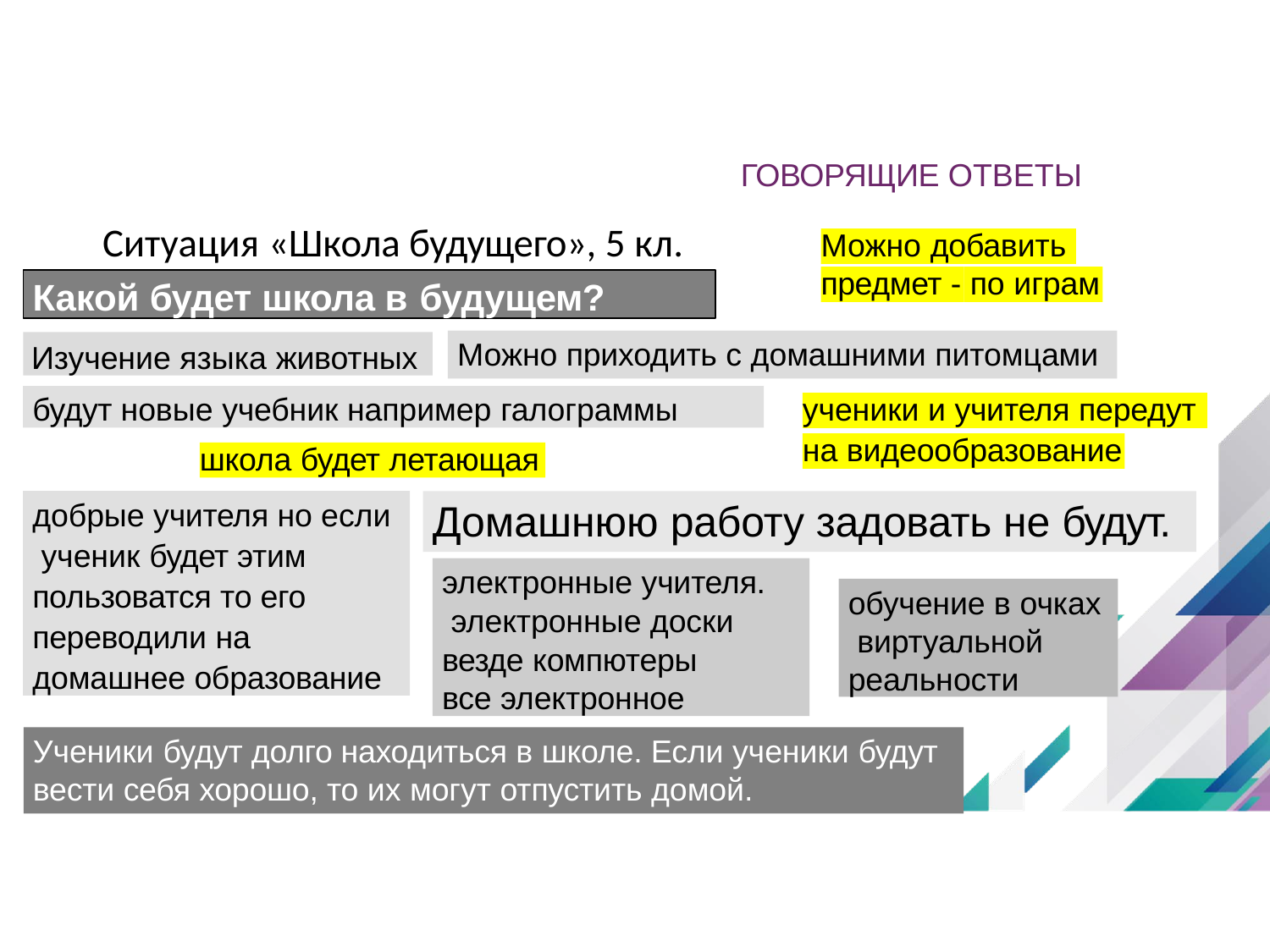

ГОВОРЯЩИЕ ОТВЕТЫ
# Ситуация «Школа будущего», 5 кл.
Можно добавить

предмет - по играм

Какой будет школа в будущем?

Изучение языка животных
Можно приходить с домашними питомцами

будут новые учебник например галограммы
ученики и учителя передут

на видеообразование

школа будет летающая
добрые учителя но если  ученик будет этим  пользоватся то его  переводили на  домашнее образование

Домашнюю работу задовать не будут.
электронные учителя.  электронные доски  везде компютеры
все электронное
обучение в очках  виртуальной  реальности

Ученики будут долго находиться в школе. Если ученики будут  вести себя хорошо, то их могут отпустить домой.
36